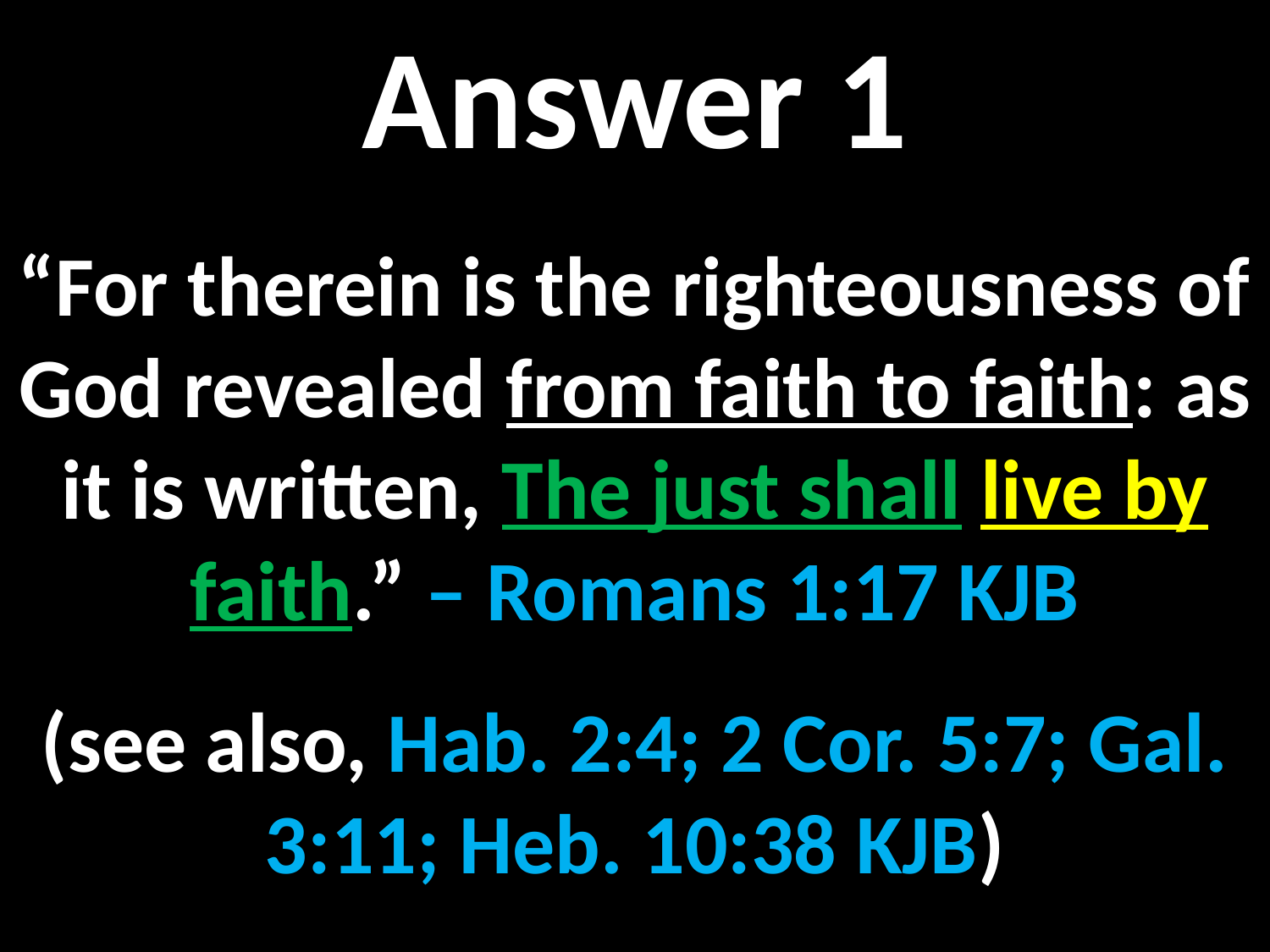

Answer 1
“For therein is the righteousness of God revealed from faith to faith: as it is written, The just shall live by faith.” – Romans 1:17 KJB

(see also, Hab. 2:4; 2 Cor. 5:7; Gal. 3:11; Heb. 10:38 KJB)